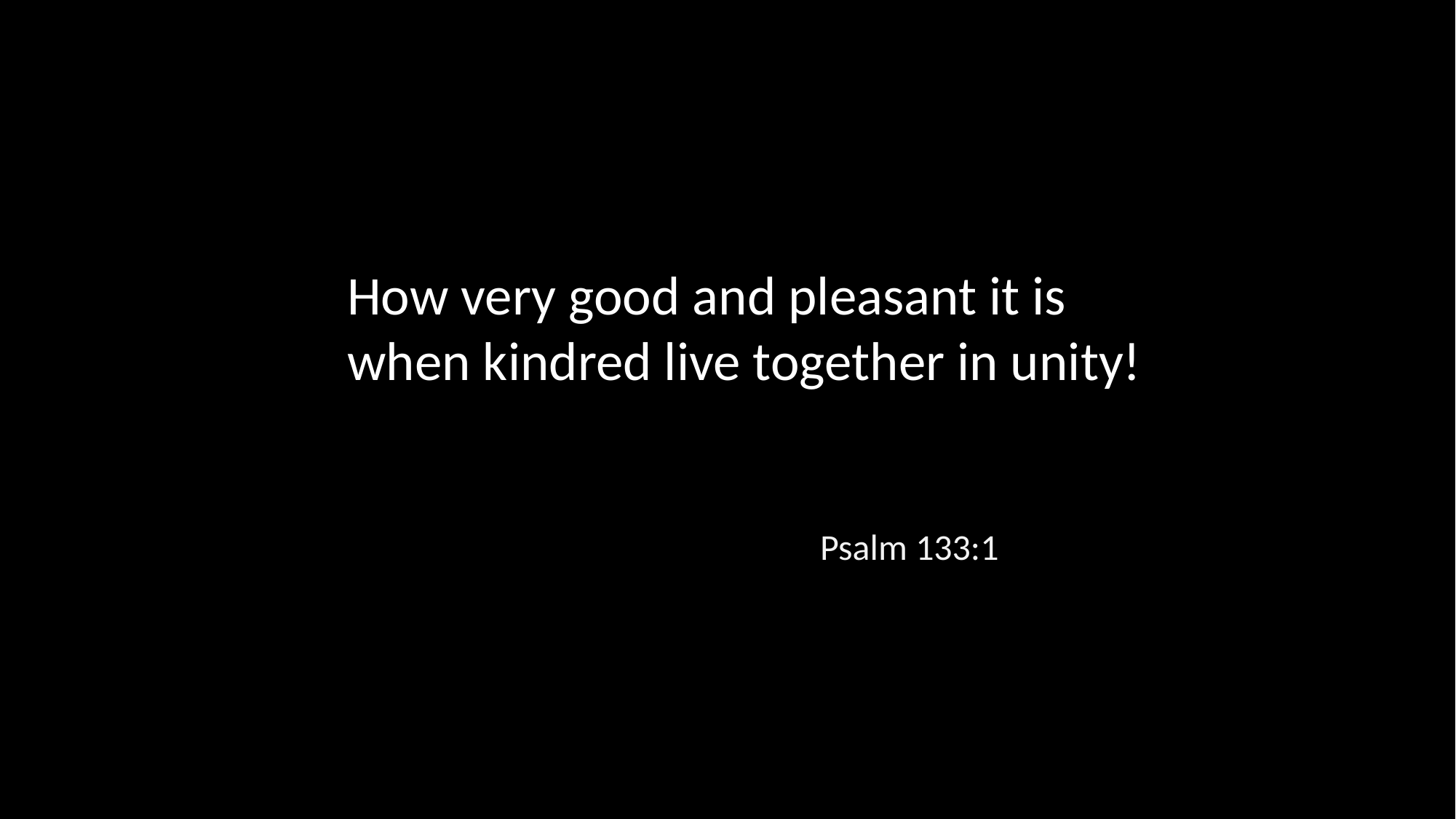

How very good and pleasant it is when kindred live together in unity!
Psalm 133:1